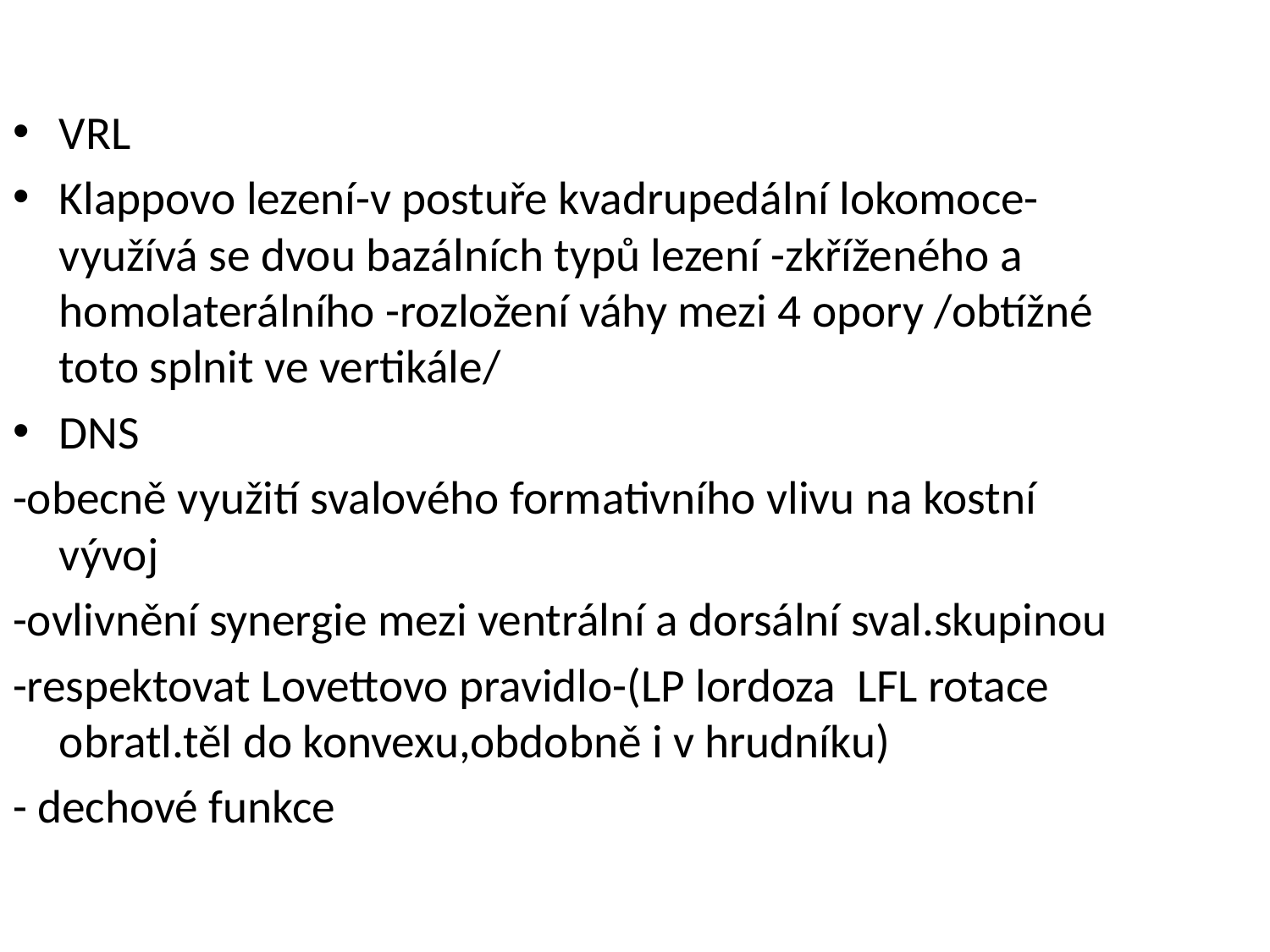

VRL
Klappovo lezení-v postuře kvadrupedální lokomoce- využívá se dvou bazálních typů lezení -zkříženého a homolaterálního -rozložení váhy mezi 4 opory /obtížné toto splnit ve vertikále/
DNS
-obecně využití svalového formativního vlivu na kostní vývoj
-ovlivnění synergie mezi ventrální a dorsální sval.skupinou
-respektovat Lovettovo pravidlo-(LP lordoza  LFL rotace obratl.těl do konvexu,obdobně i v hrudníku)
- dechové funkce